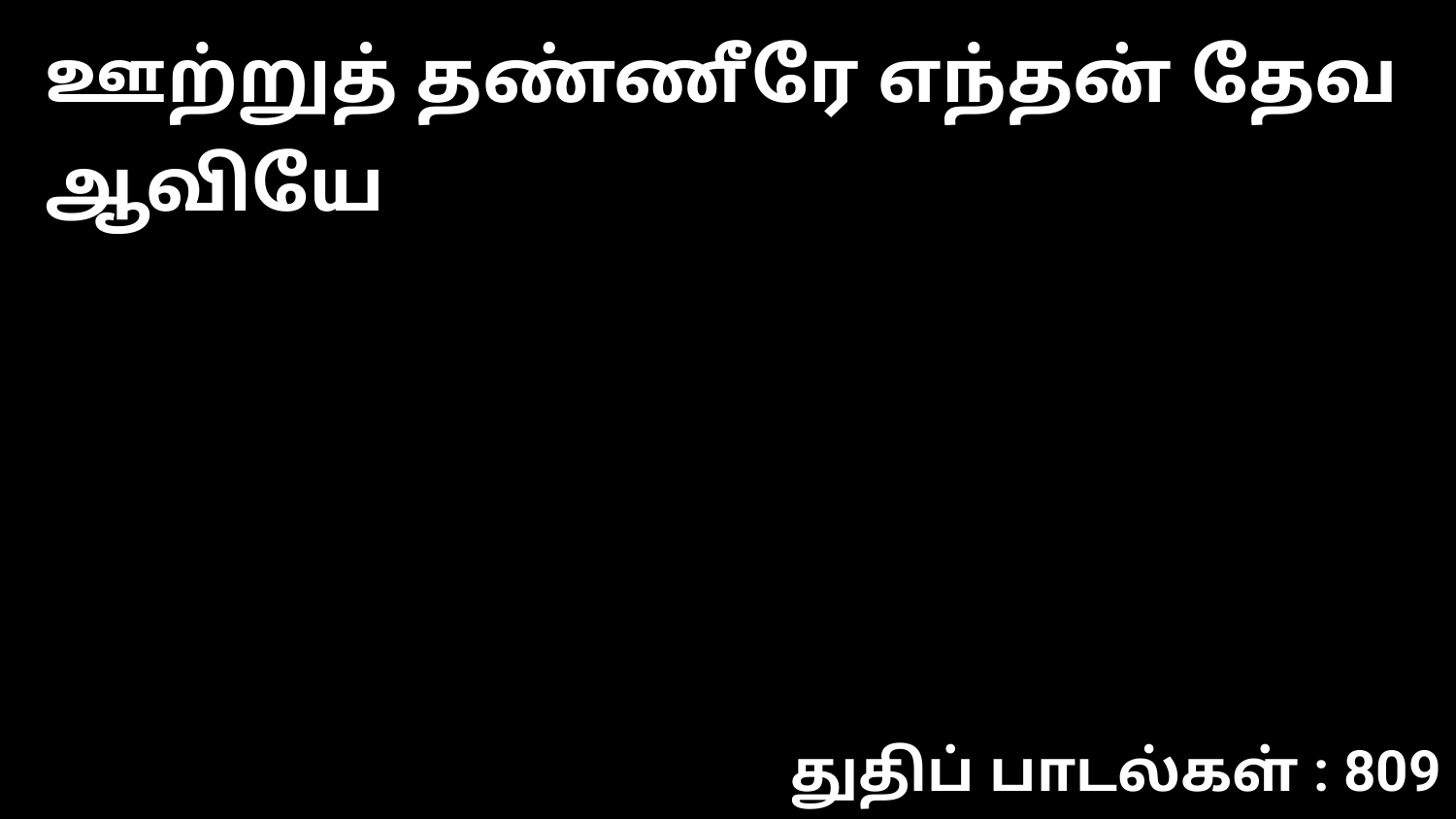

ஊற்றுத் தண்ணீரே எந்தன் தேவ ஆவியே
துதிப் பாடல்கள் : 809